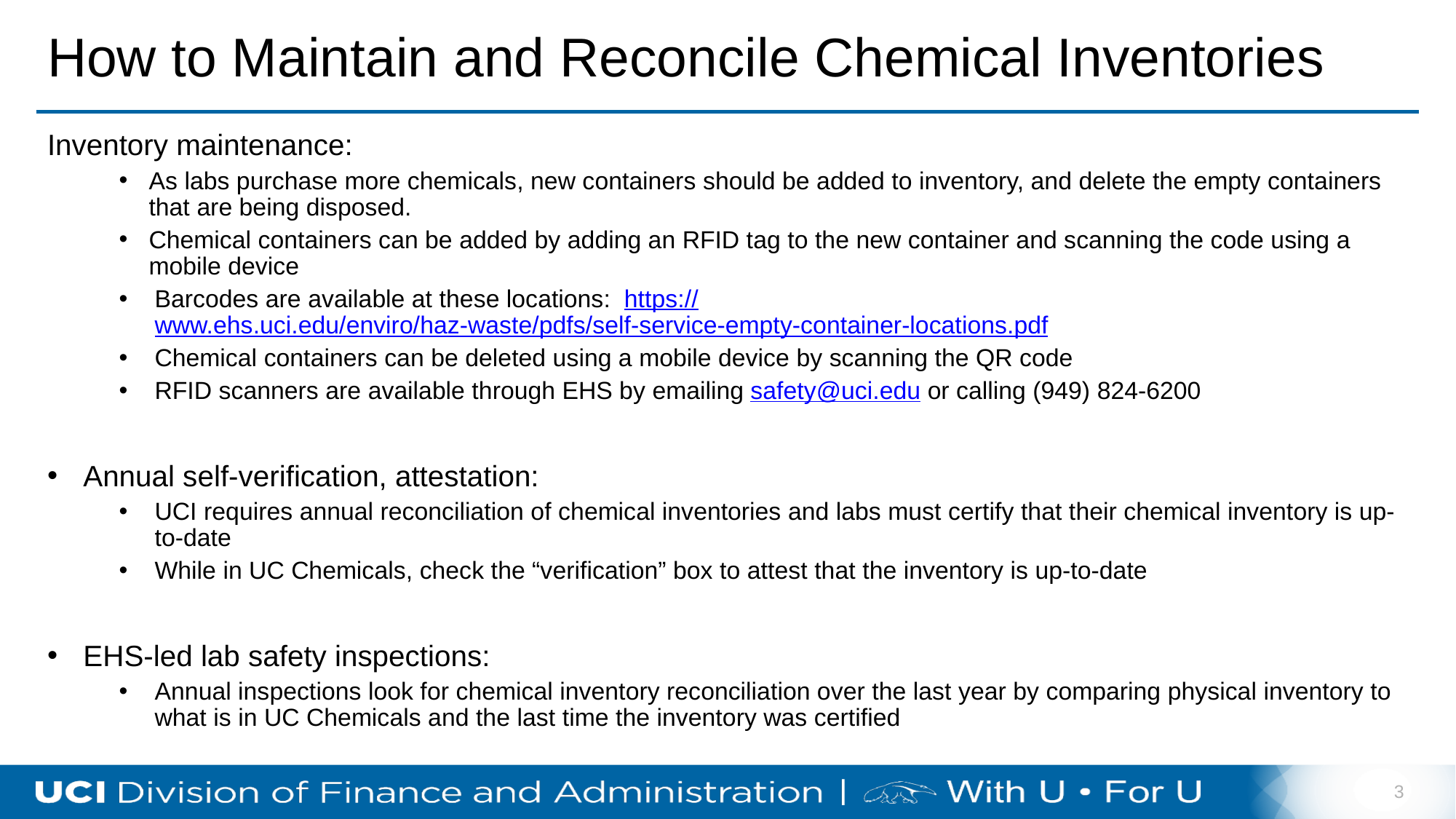

# How to Maintain and Reconcile Chemical Inventories
Inventory maintenance:
As labs purchase more chemicals, new containers should be added to inventory, and delete the empty containers that are being disposed.
Chemical containers can be added by adding an RFID tag to the new container and scanning the code using a mobile device
Barcodes are available at these locations:  https://www.ehs.uci.edu/enviro/haz-waste/pdfs/self-service-empty-container-locations.pdf
Chemical containers can be deleted using a mobile device by scanning the QR code
RFID scanners are available through EHS by emailing safety@uci.edu or calling (949) 824-6200

Annual self-verification, attestation:
UCI requires annual reconciliation of chemical inventories and labs must certify that their chemical inventory is up-to-date
While in UC Chemicals, check the “verification” box to attest that the inventory is up-to-date

EHS-led lab safety inspections:
Annual inspections look for chemical inventory reconciliation over the last year by comparing physical inventory to what is in UC Chemicals and the last time the inventory was certified

3